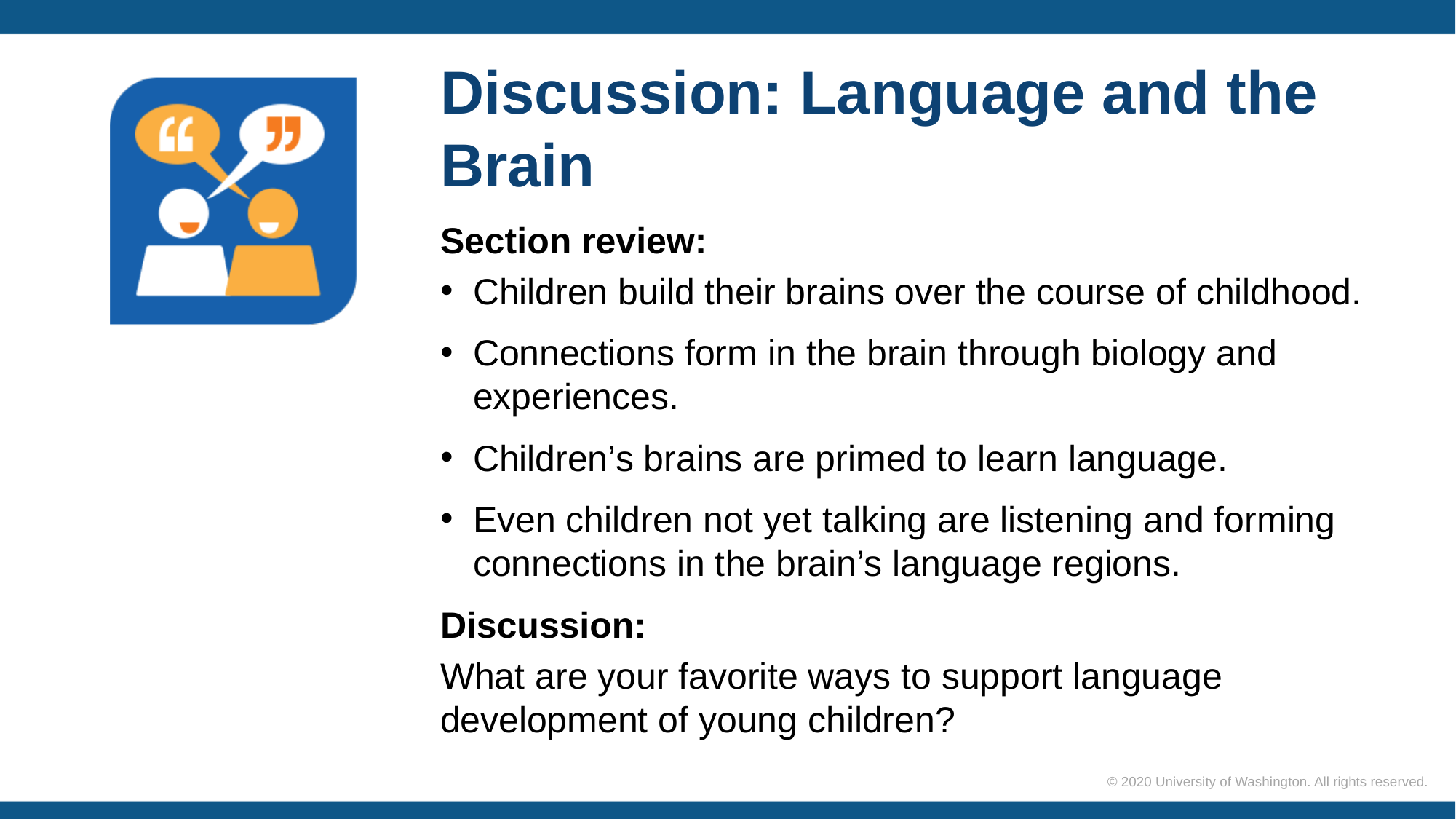

# Discussion: Language and the Brain
Section review:
Children build their brains over the course of childhood.
Connections form in the brain through biology and experiences.
Children’s brains are primed to learn language.
Even children not yet talking are listening and forming connections in the brain’s language regions.
Discussion:
What are your favorite ways to support language development of young children?